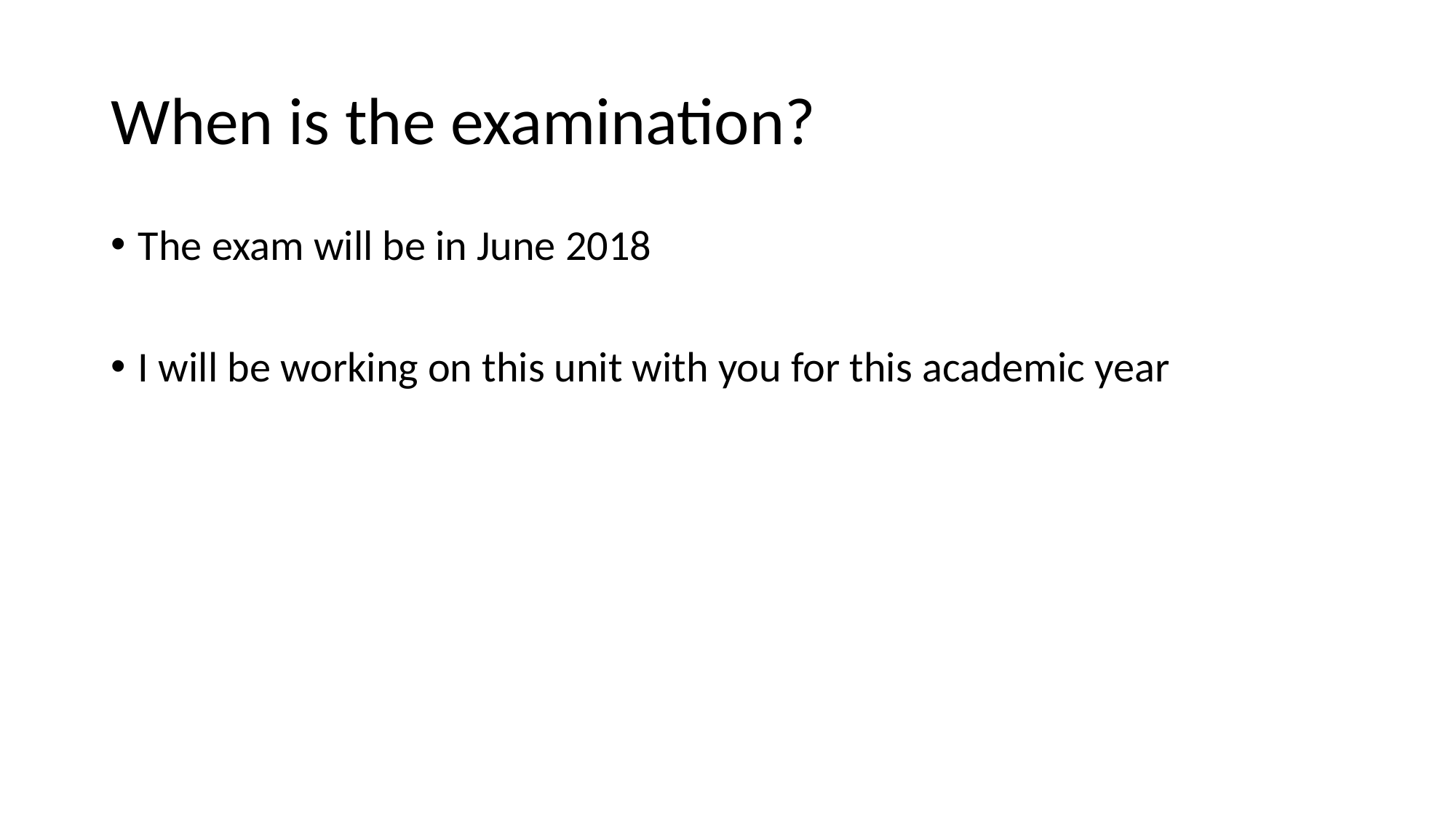

# When is the examination?
The exam will be in June 2018

I will be working on this unit with you for this academic year